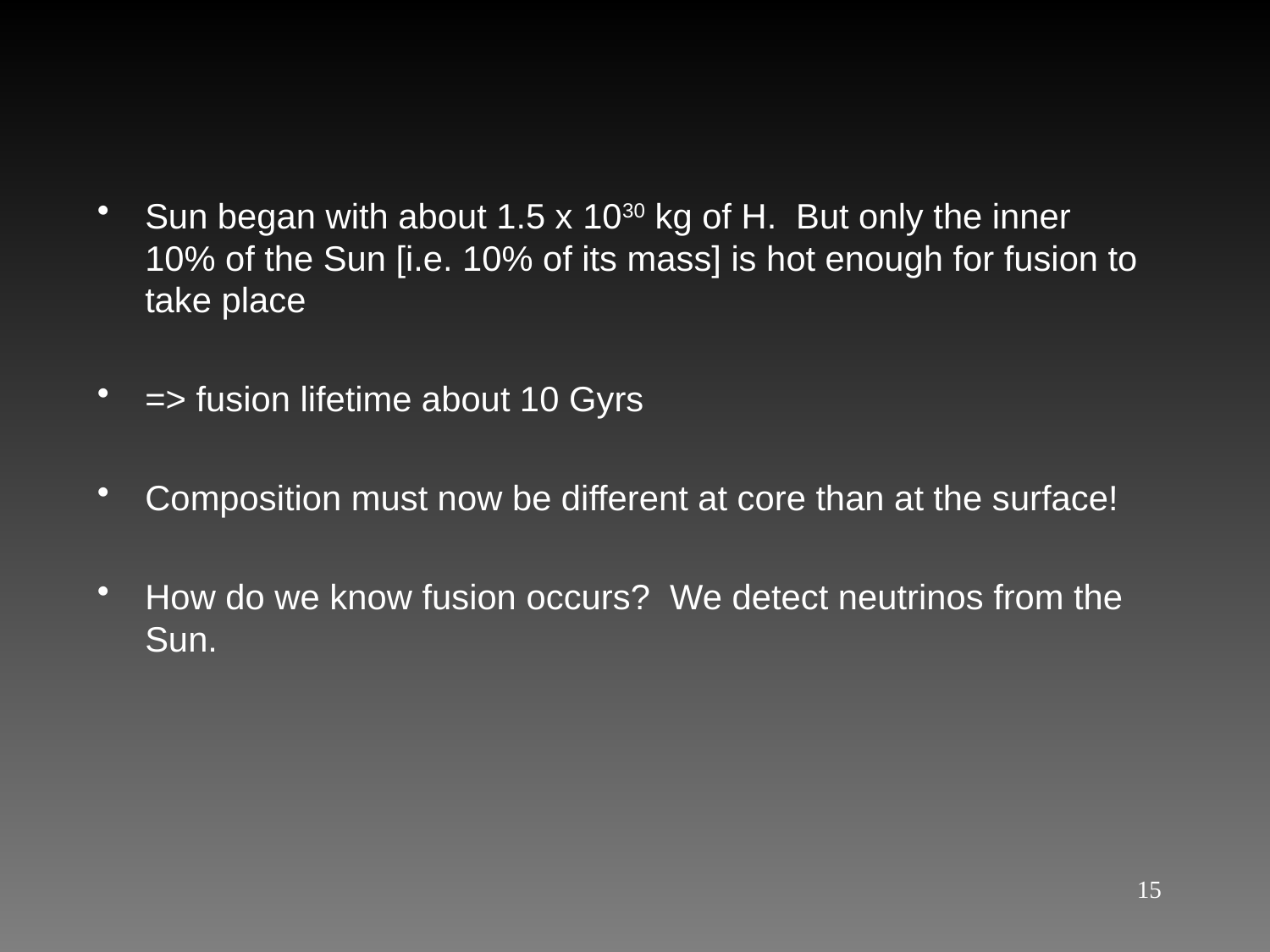

Sun began with about 1.5 x 1030 kg of H.  But only the inner 10% of the Sun [i.e. 10% of its mass] is hot enough for fusion to take place

=> fusion lifetime about 10 Gyrs

Composition must now be different at core than at the surface!

How do we know fusion occurs?  We detect neutrinos from the Sun.
15